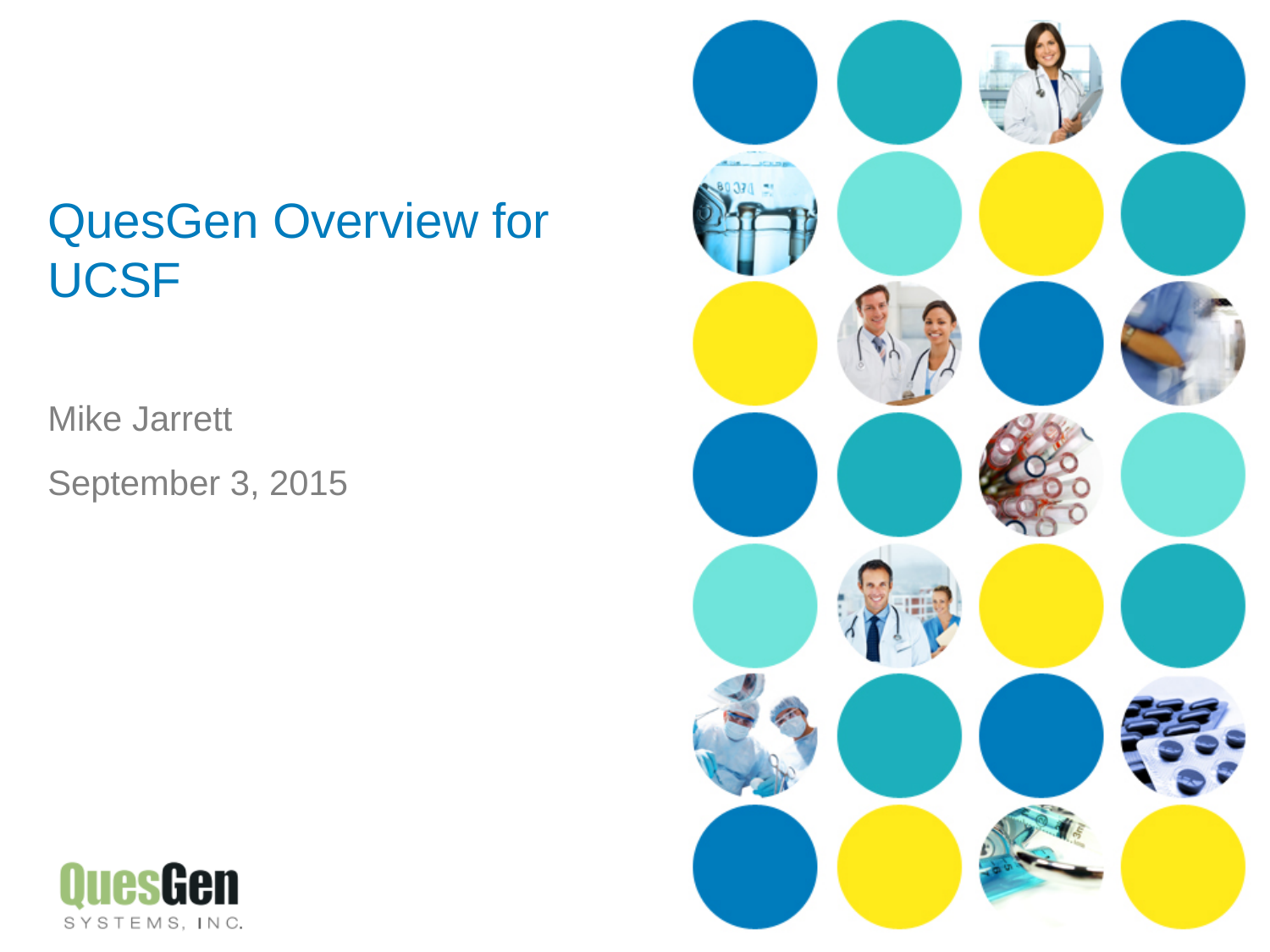

# QuesGen Overview for UCSF
Mike Jarrett
September 3, 2015